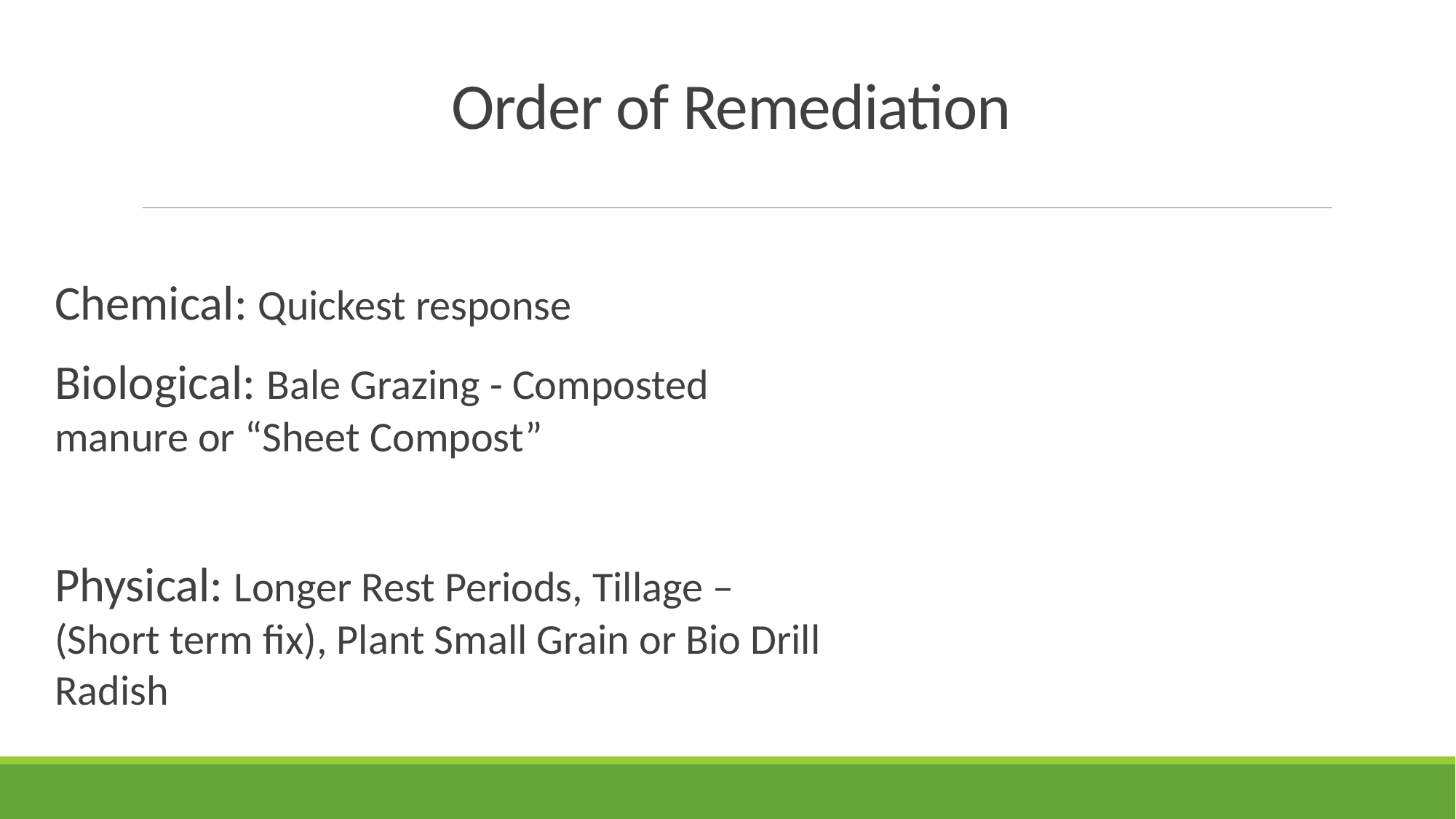

# Order of Remediation
Chemical: Quickest response
Biological: Bale Grazing - Composted  manure or “Sheet Compost”

Physical: Longer Rest Periods, Tillage – (Short term fix), Plant Small Grain or Bio Drill Radish